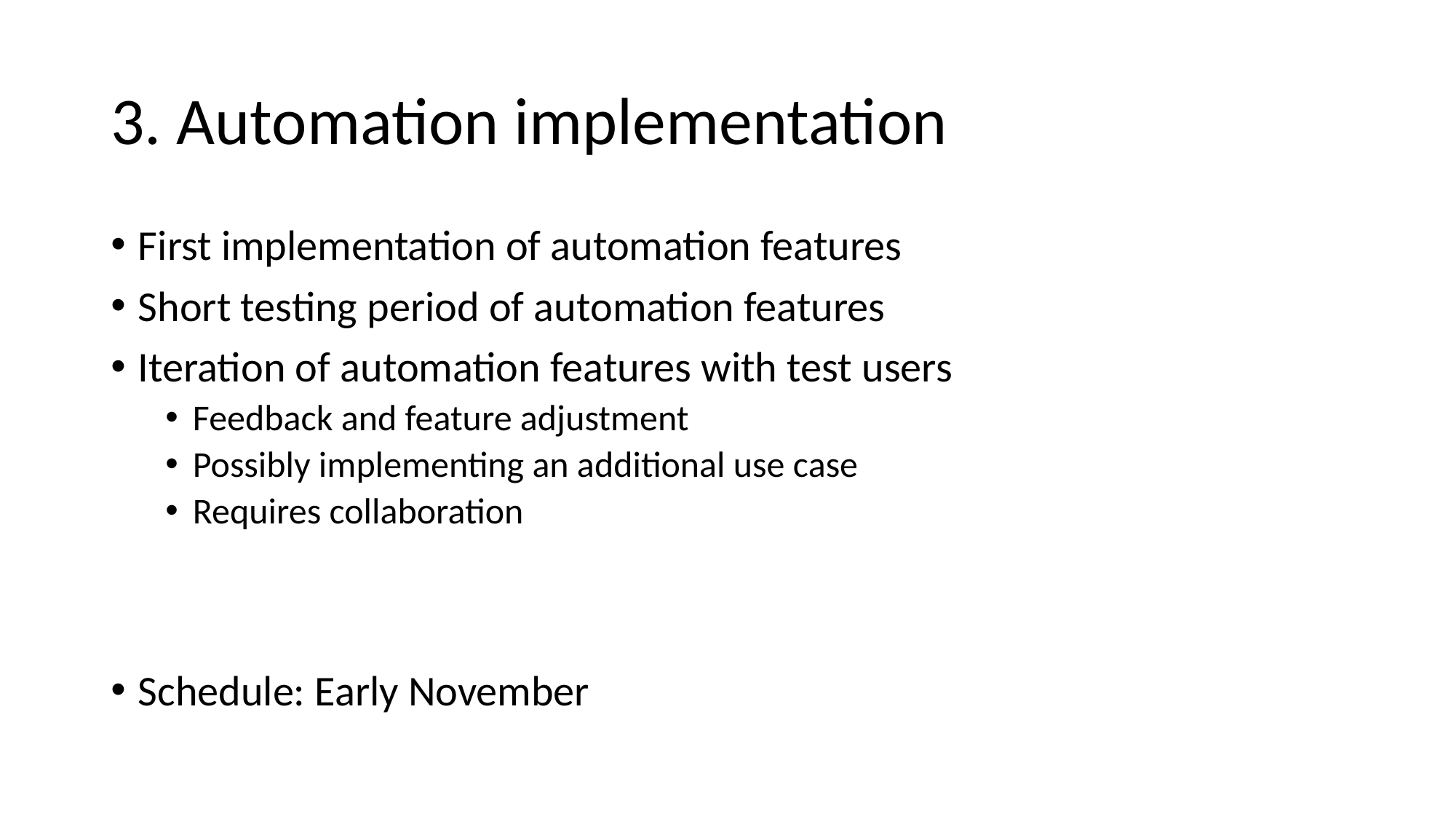

# 3. Automation implementation
First implementation of automation features
Short testing period of automation features
Iteration of automation features with test users
Feedback and feature adjustment
Possibly implementing an additional use case
Requires collaboration

Schedule: Early November